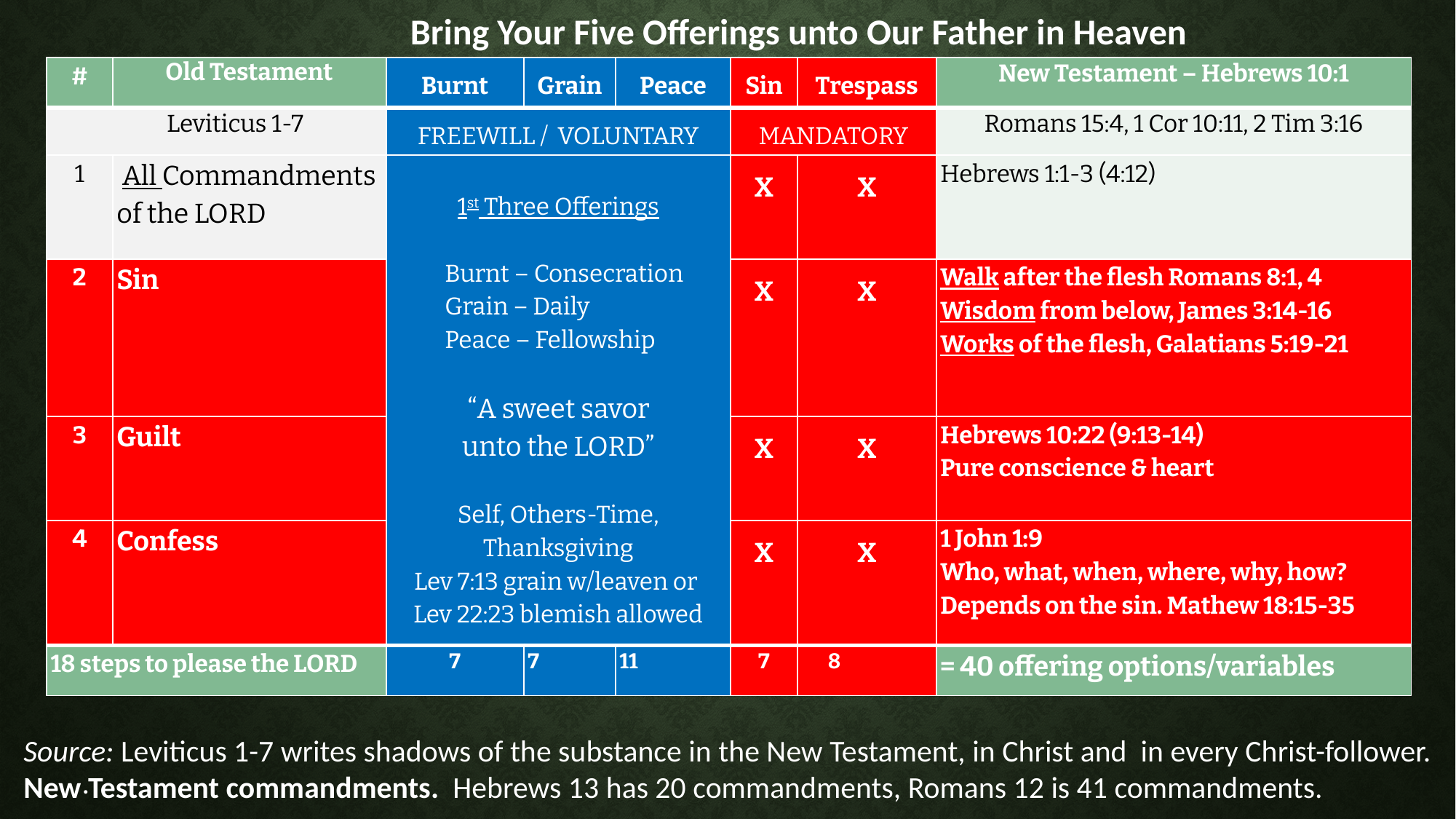

Bring Your Five Offerings unto Our Father in Heaven
| # | Old Testament | Burnt | Grain | Peace | Sin | Trespass | New Testament – Hebrews 10:1 |
| --- | --- | --- | --- | --- | --- | --- | --- |
| Leviticus 1-7 |  | FREEWILL / VOLUNTARY |  |  | MANDATORY |  | Romans 15:4, 1 Cor 10:11, 2 Tim 3:16 |
| 1 | All Commandments of the LORD | 1st Three Offerings Burnt – Consecration Grain – Daily Peace – Fellowship “A sweet savor unto the LORD”   Self, Others-Time, Thanksgiving Lev 7:13 grain w/leaven or Lev 22:23 blemish allowed |  |  | X | X | Hebrews 1:1-3 (4:12) |
| 2 | Sin |  |  |  | X | X | Walk after the flesh Romans 8:1, 4 Wisdom from below, James 3:14-16 Works of the flesh, Galatians 5:19-21 |
| 3 | Guilt |  |  |  | X | X | Hebrews 10:22 (9:13-14) Pure conscience & heart |
| 4 | Confess |  |  |  | X | X | 1 John 1:9 Who, what, when, where, why, how? Depends on the sin. Mathew 18:15-35 |
| 18 steps to please the LORD |  | 7 | 7 | 11 | 7 | 8 | = 40 offering options/variables |
Source: Leviticus 1-7 writes shadows of the substance in the New Testament, in Christ and  in every Christ-follower.
New Testament commandments.  Hebrews 13 has 20 commandments, Romans 12 is 41 commandments.
.